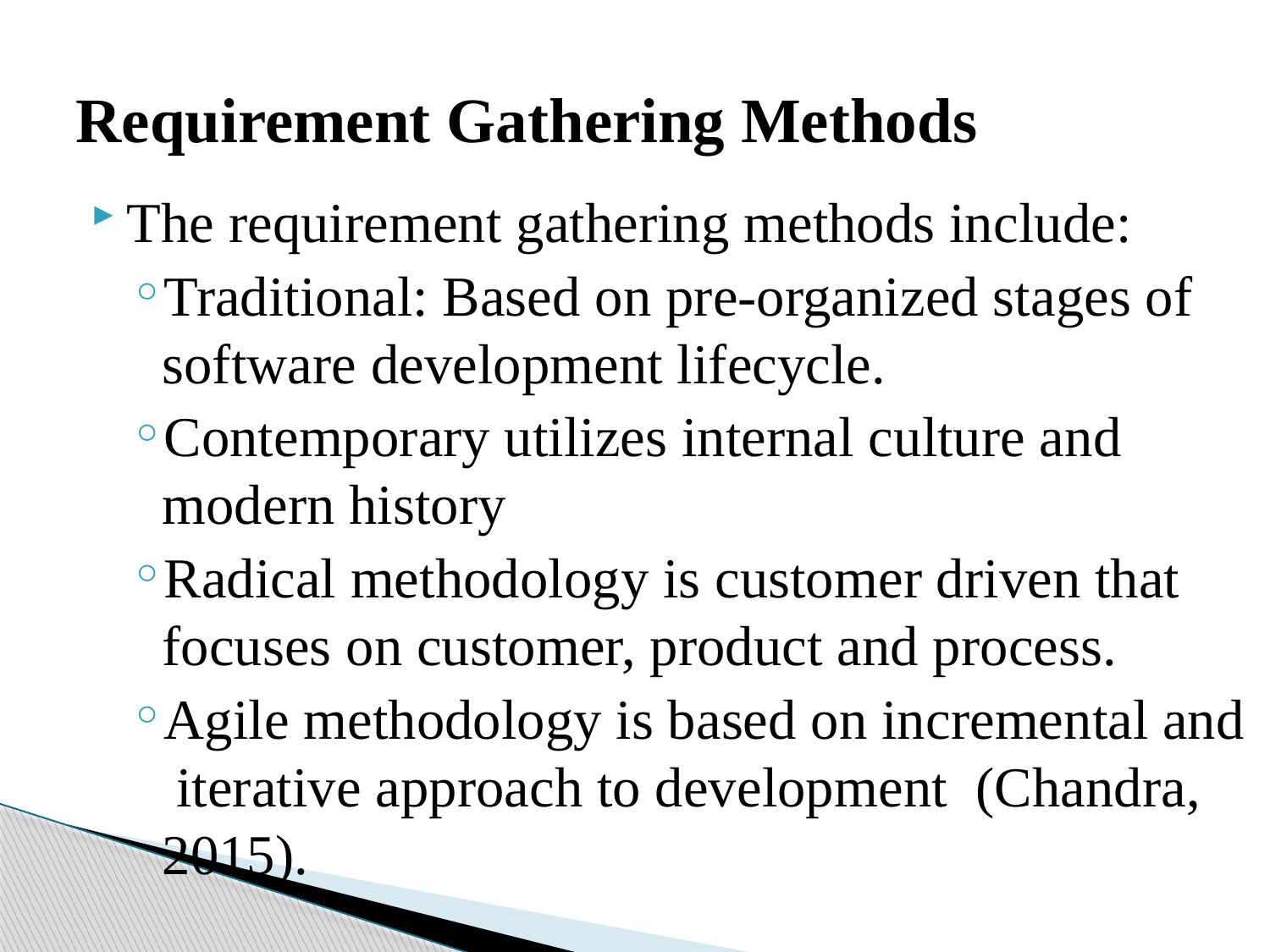

# Requirement Gathering Methods
The requirement gathering methods include:
Traditional: Based on pre-organized stages of software development lifecycle.
Contemporary utilizes internal culture and modern history
Radical methodology is customer driven that focuses on customer, product and process.
Agile methodology is based on incremental and  iterative approach to development  (Chandra, 2015).